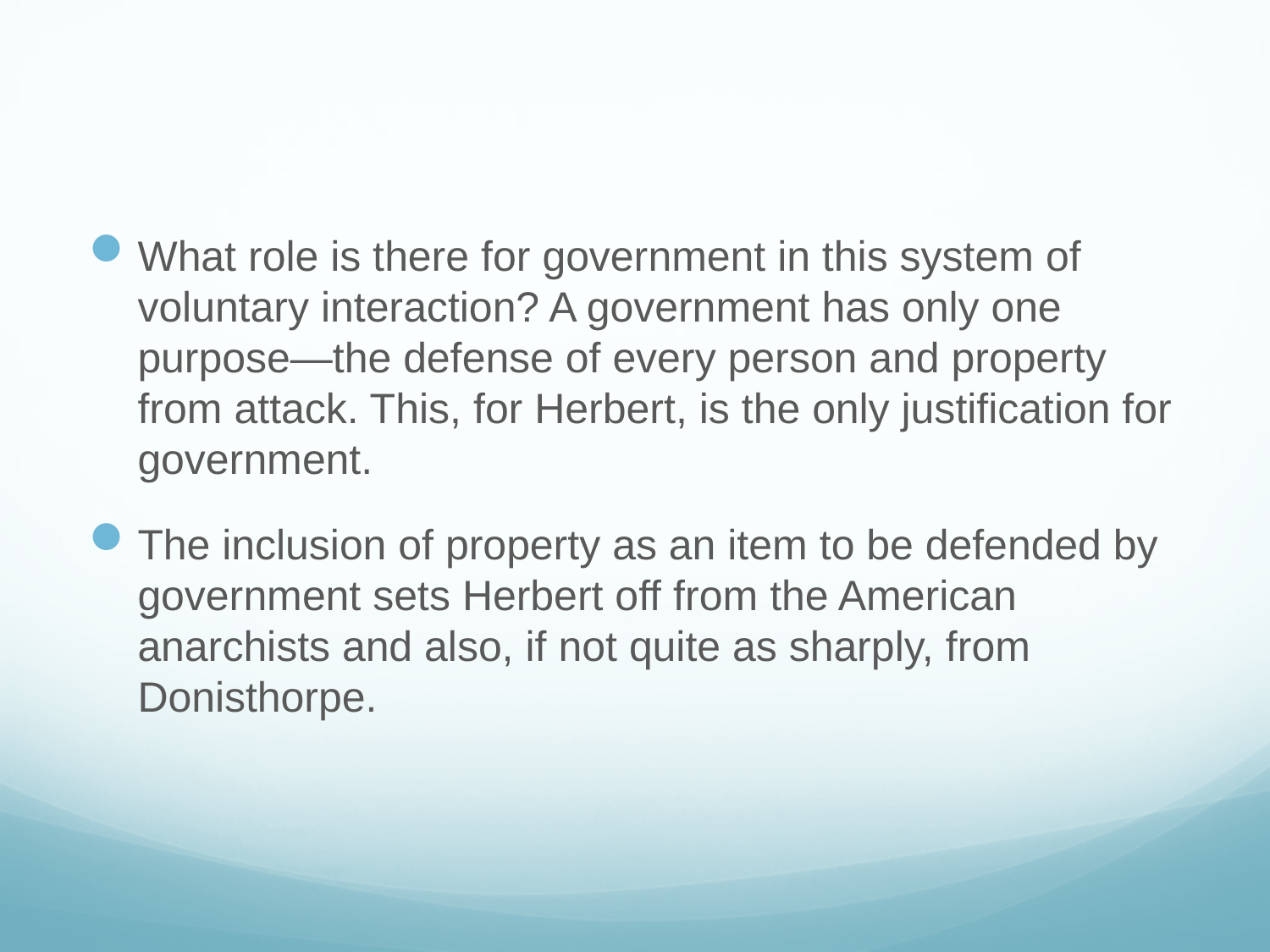

#
What role is there for government in this system of voluntary interaction? A government has only one purpose—the defense of every person and property from attack. This, for Herbert, is the only justification for government.
The inclusion of property as an item to be defended by government sets Herbert off from the American anarchists and also, if not quite as sharply, from Donisthorpe.